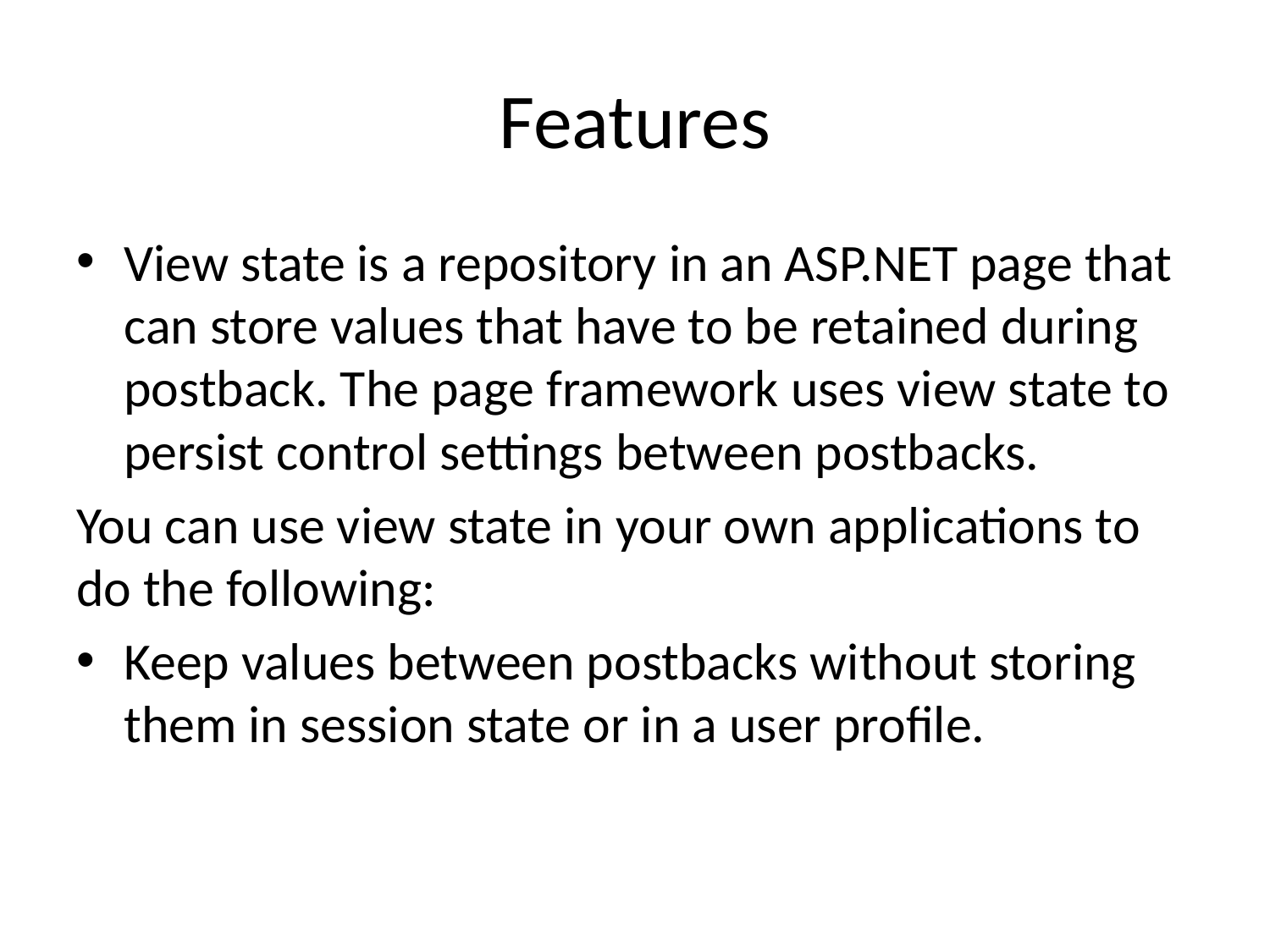

# Features
View state is a repository in an ASP.NET page that can store values that have to be retained during postback. The page framework uses view state to persist control settings between postbacks.
You can use view state in your own applications to do the following:
Keep values between postbacks without storing them in session state or in a user profile.